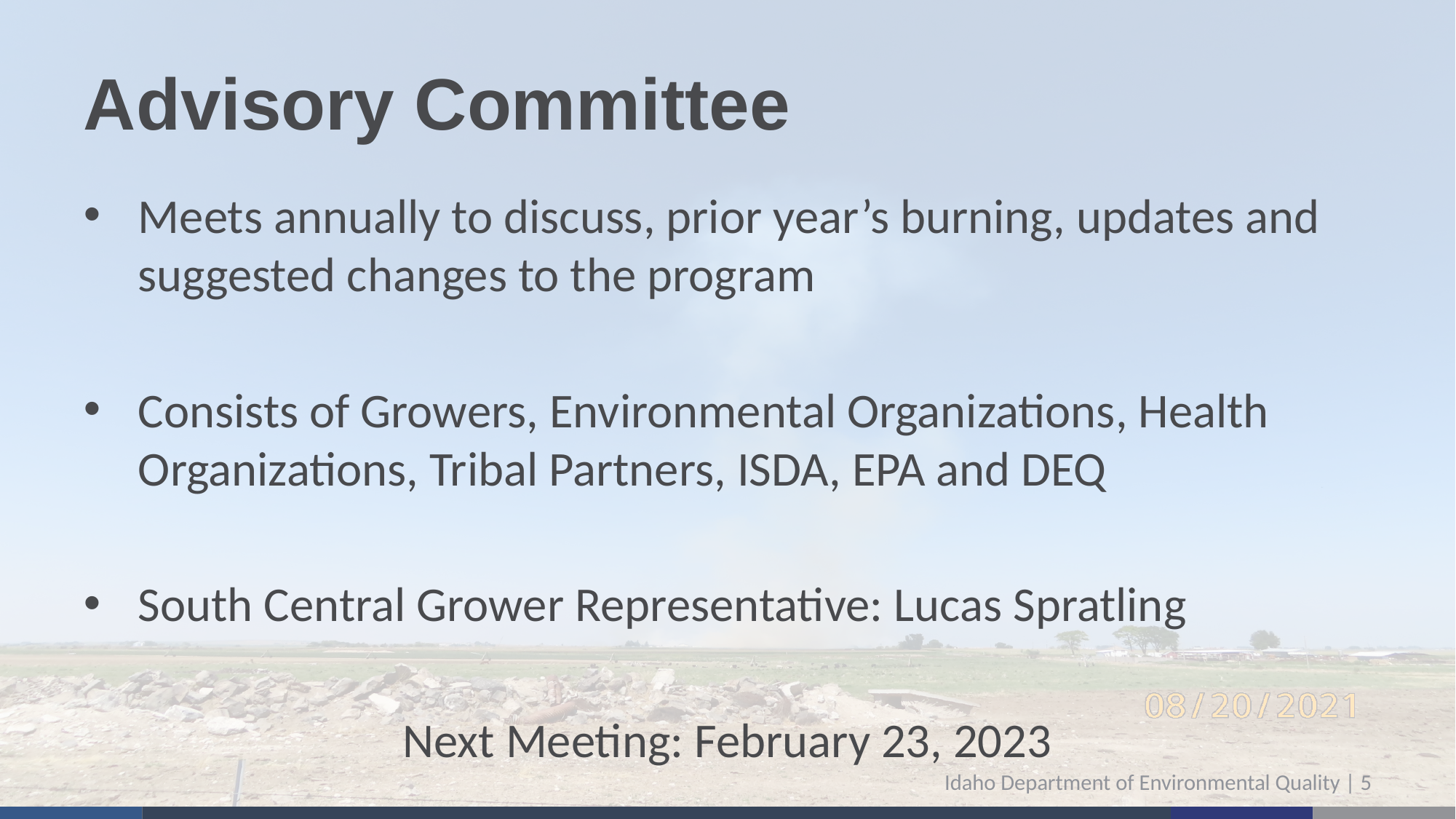

# Advisory Committee
Meets annually to discuss, prior year’s burning, updates and suggested changes to the program

Consists of Growers, Environmental Organizations, Health Organizations, Tribal Partners, ISDA, EPA and DEQ

South Central Grower Representative: Lucas Spratling

Next Meeting: February 23, 2023
Idaho Department of Environmental Quality | 5